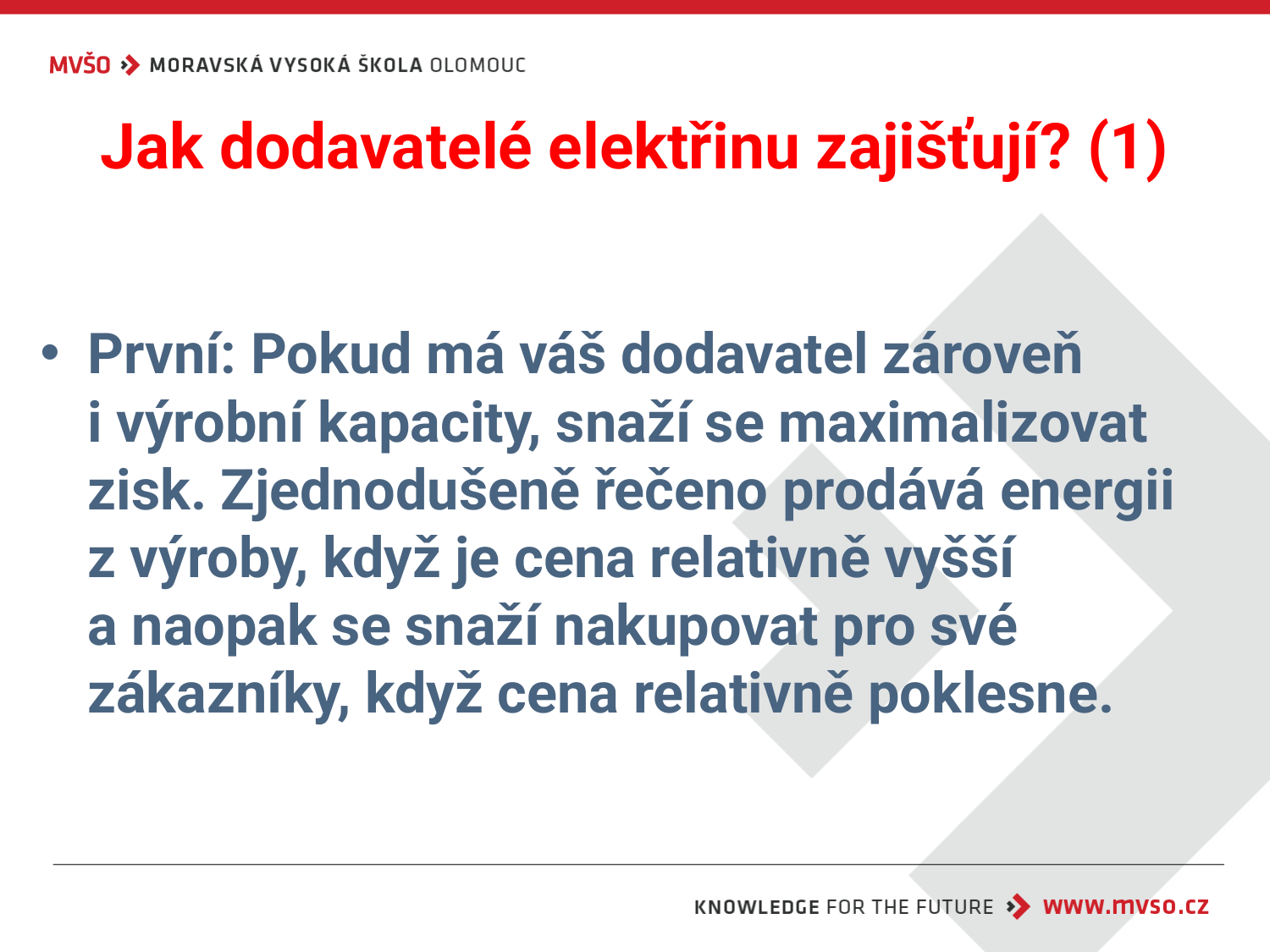

# Jak dodavatelé elektřinu zajišťují? (1)
První: Pokud má váš dodavatel zároveň
i výrobní kapacity, snaží se maximalizovat zisk. Zjednodušeně řečeno prodává energii
z výroby, když je cena relativně vyšší
a naopak se snaží nakupovat pro své zákazníky, když cena relativně poklesne.